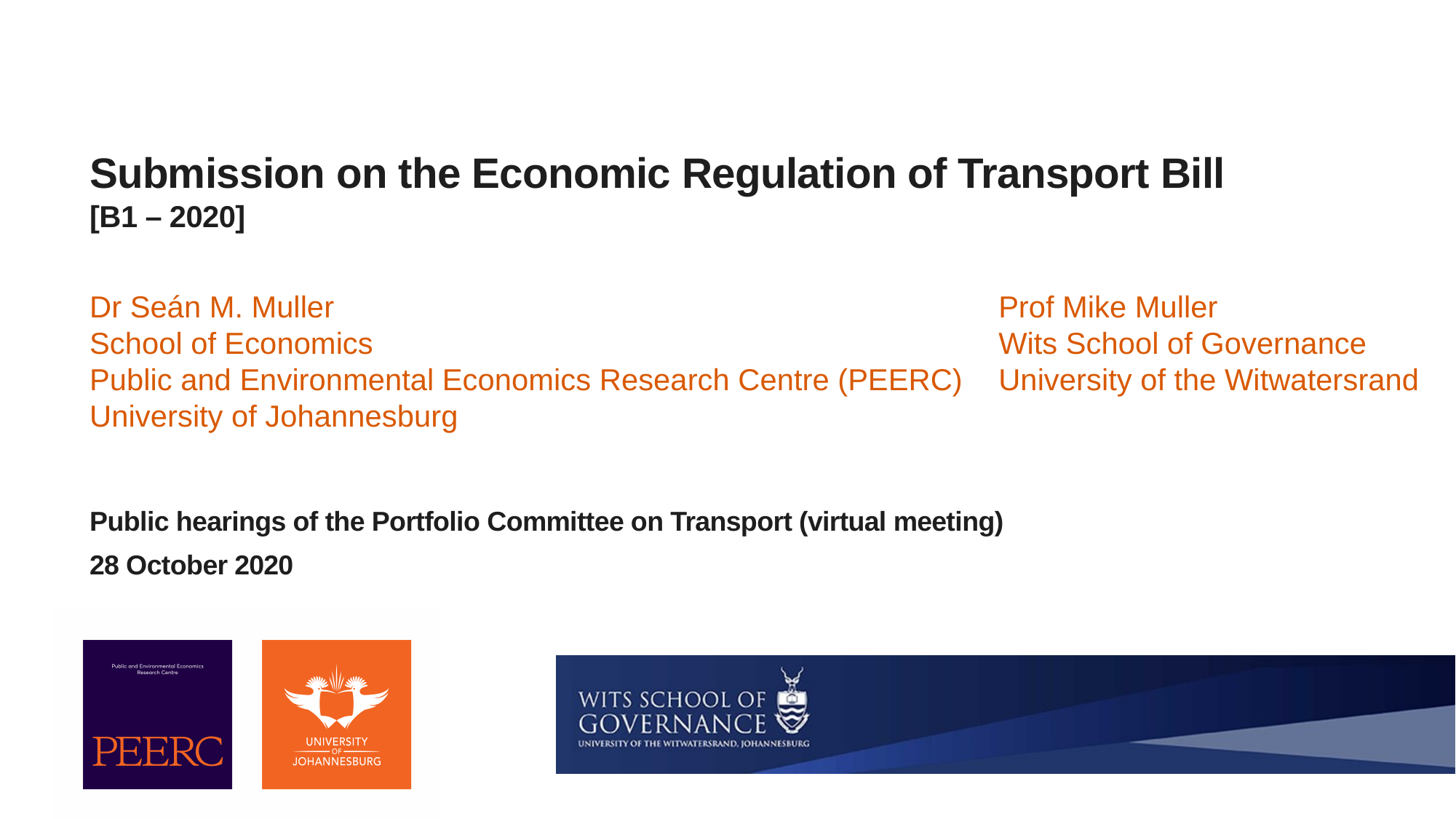

# Submission on the Economic Regulation of Transport Bill [B1 – 2020]
Dr Seán M. Muller
School of Economics
Public and Environmental Economics Research Centre (PEERC)
University of Johannesburg
Prof Mike Muller
Wits School of Governance
University of the Witwatersrand

Public hearings of the Portfolio Committee on Transport (virtual meeting)
28 October 2020